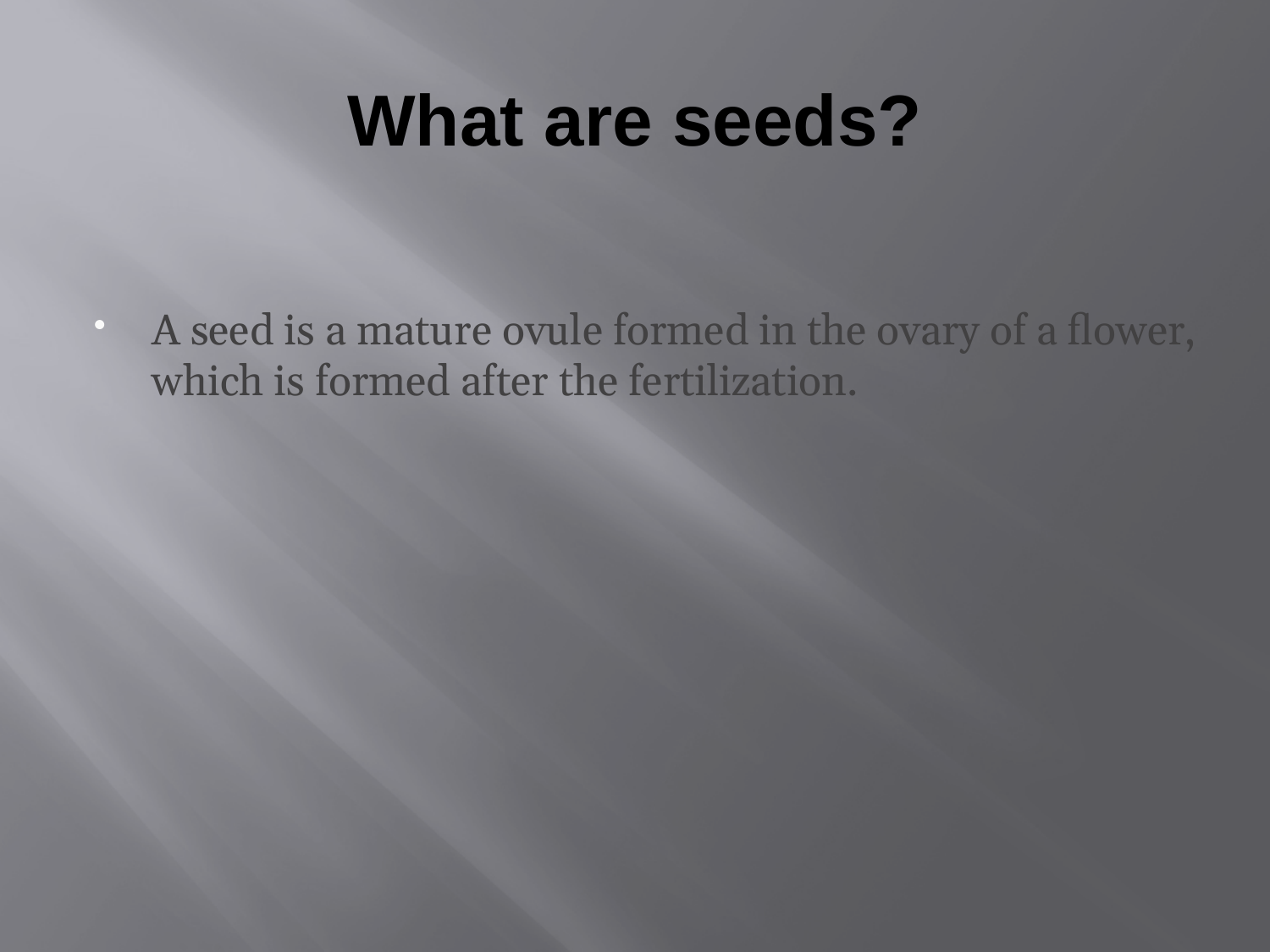

# What are seeds?
A seed is a mature ovule formed in the ovary of a flower, which is formed after the fertilization.